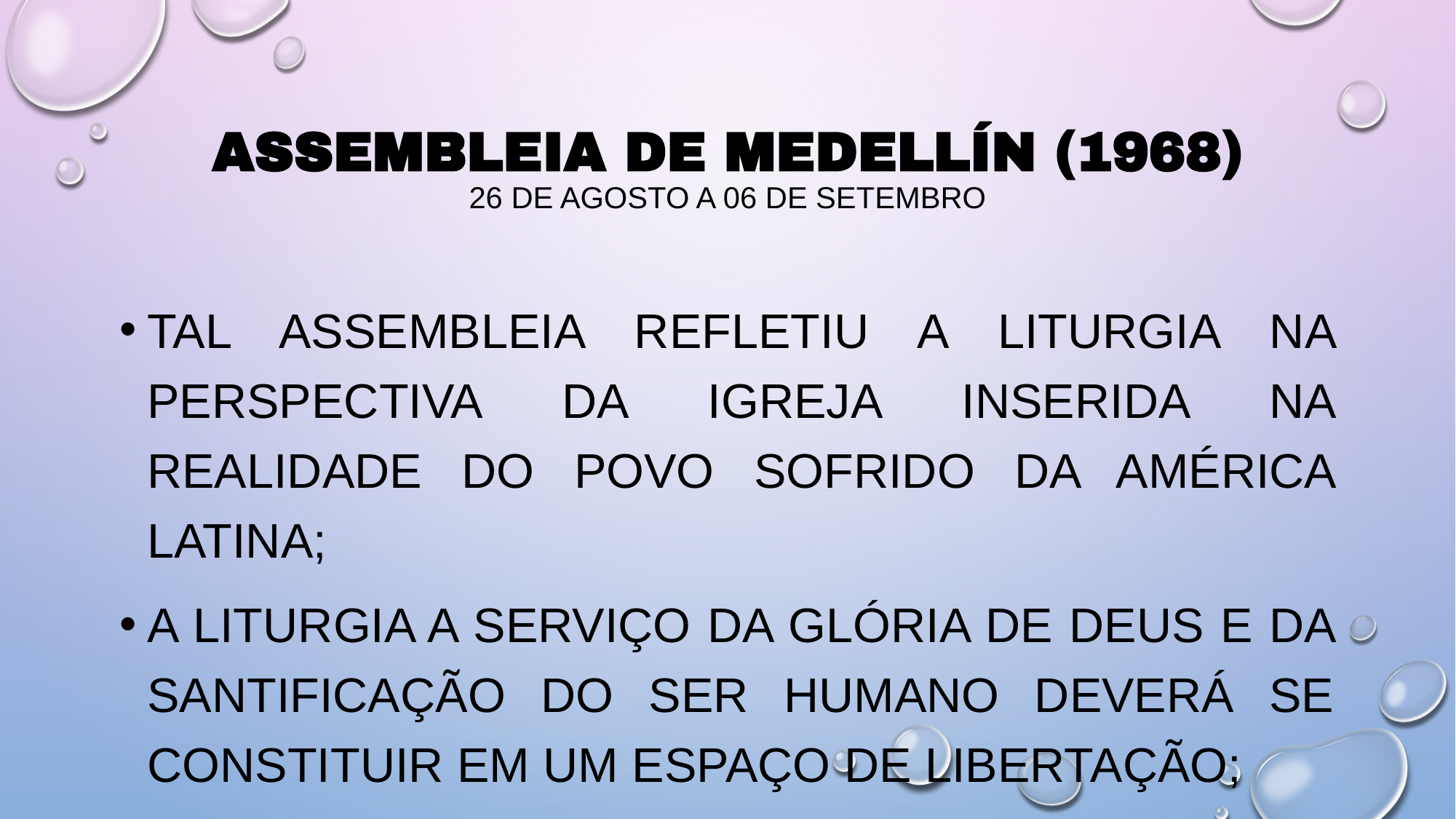

# Assembleia de Medellín (1968) 26 de agosto a 06 de setembro
Tal assembleia refletiu a Liturgia na perspectiva da Igreja inserida na realidade do povo sofrido da américa latina;
A liturgia a serviço da glória de deus e da santificação do ser humano deverá se constituir em um espaço de libertação;